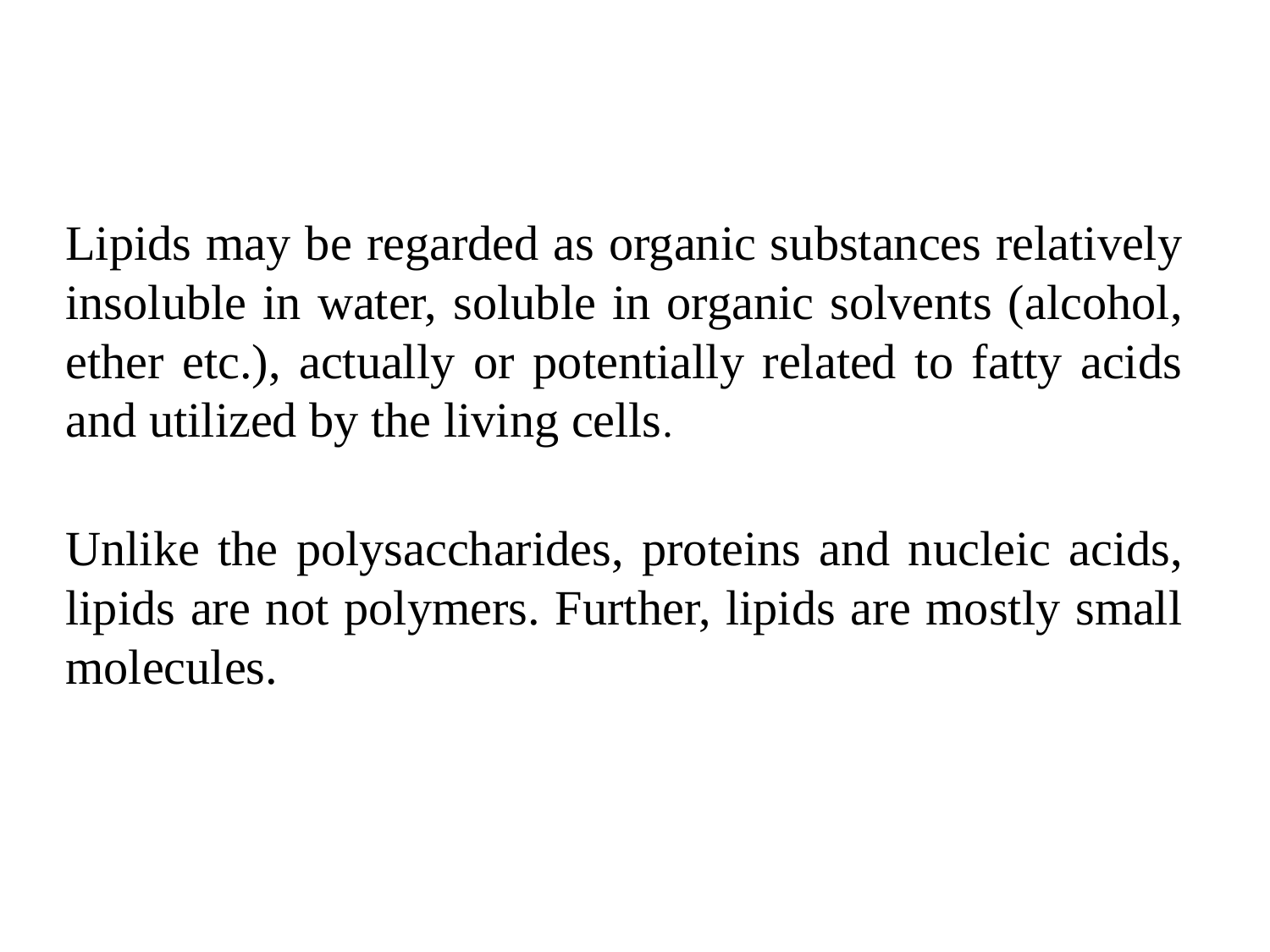

Lipids may be regarded as organic substances relatively insoluble in water, soluble in organic solvents (alcohol, ether etc.), actually or potentially related to fatty acids and utilized by the living cells.

Unlike the polysaccharides, proteins and nucleic acids, lipids are not polymers. Further, lipids are mostly small molecules.